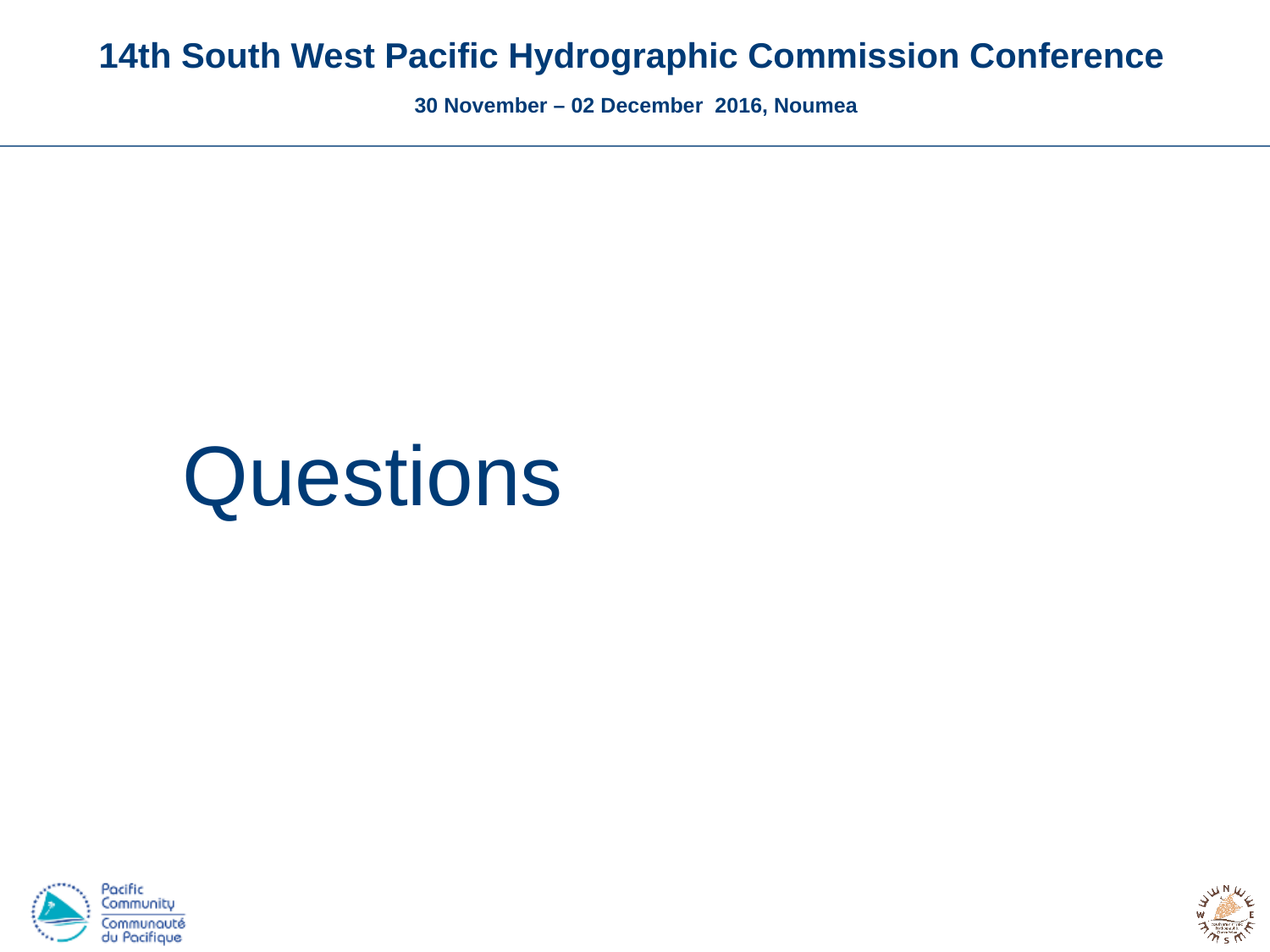

# 14th South West Pacific Hydrographic Commission Conference vv 30 November – 02 December  2016, Noumea
Questions